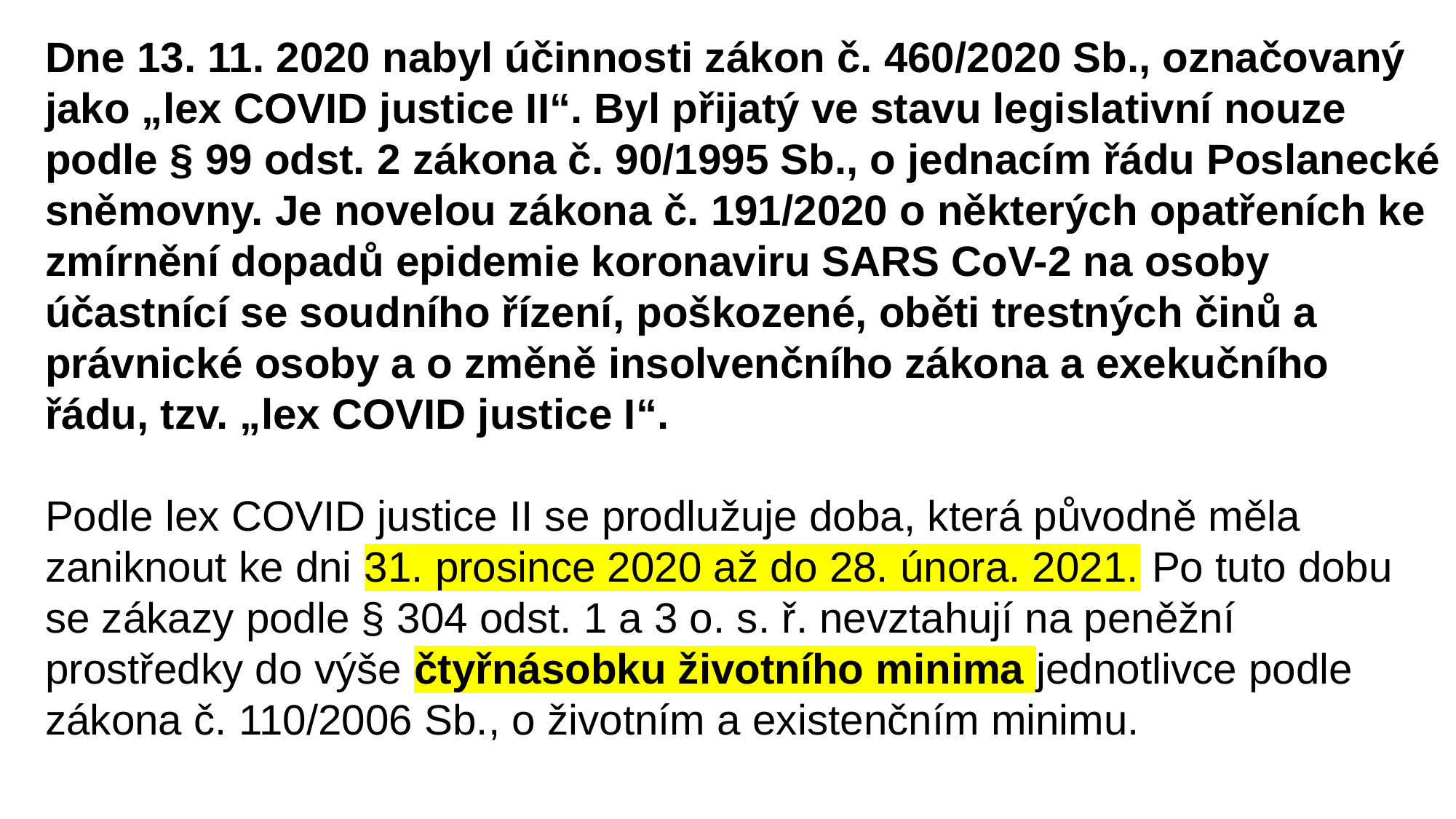

Dne 13. 11. 2020 nabyl účinnosti zákon č. 460/2020 Sb., označovaný jako „lex COVID justice II“. Byl přijatý ve stavu legislativní nouze podle § 99 odst. 2 zákona č. 90/1995 Sb., o jednacím řádu Poslanecké sněmovny. Je novelou zákona č. 191/2020 o některých opatřeních ke zmírnění dopadů epidemie koronaviru SARS CoV-2 na osoby účastnící se soudního řízení, poškozené, oběti trestných činů a právnické osoby a o změně insolvenčního zákona a exekučního řádu, tzv. „lex COVID justice I“.

Podle lex COVID justice II se prodlužuje doba, která původně měla zaniknout ke dni 31. prosince 2020 až do 28. února. 2021. Po tuto dobu se zákazy podle § 304 odst. 1 a 3 o. s. ř. nevztahují na peněžní prostředky do výše čtyřnásobku životního minima jednotlivce podle zákona č. 110/2006 Sb., o životním a existenčním minimu.